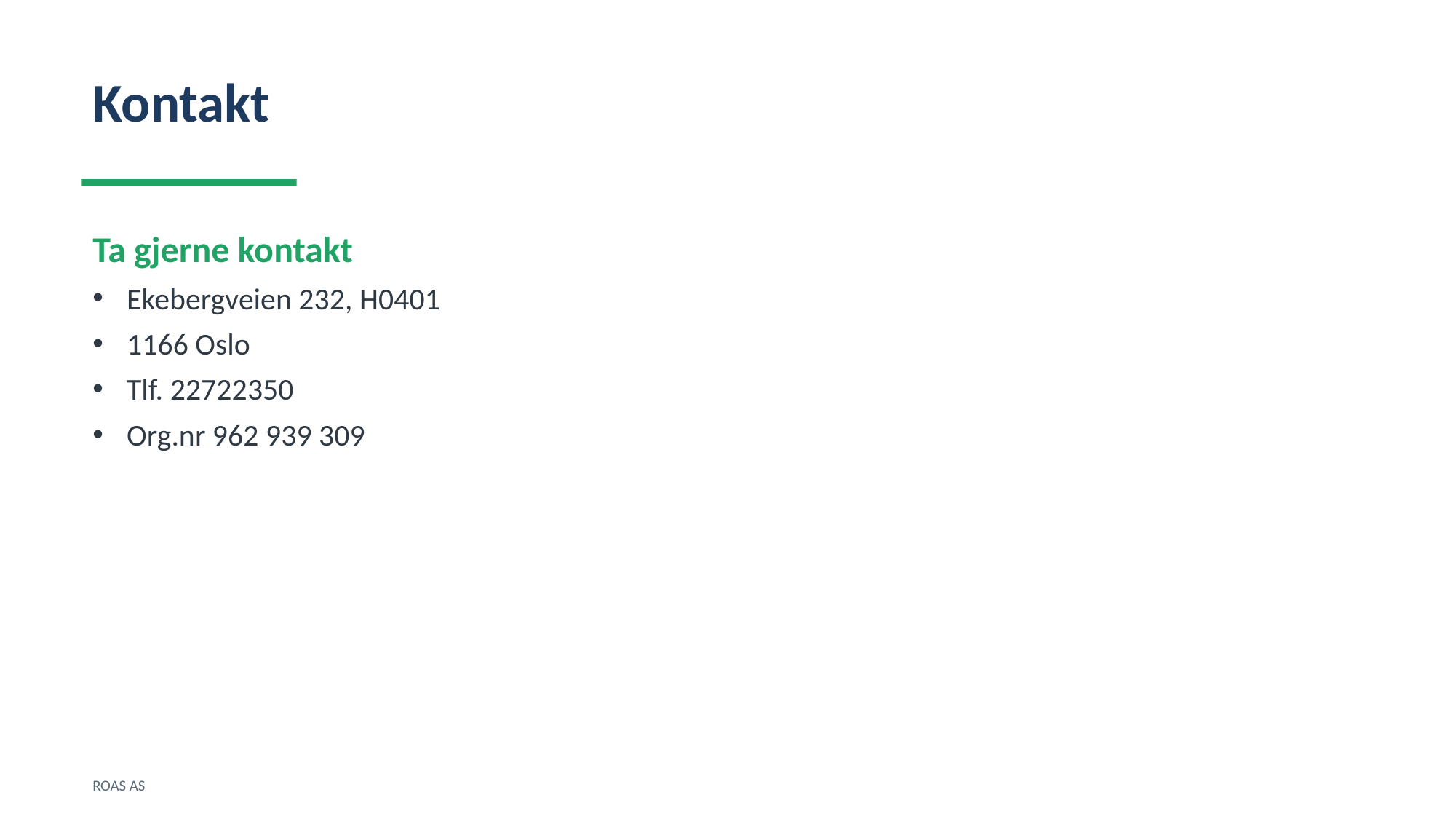

Kontakt

Ta gjerne kontakt
Ekebergveien 232, H0401
1166 Oslo
Tlf. 22722350
Org.nr 962 939 309
ROAS AS